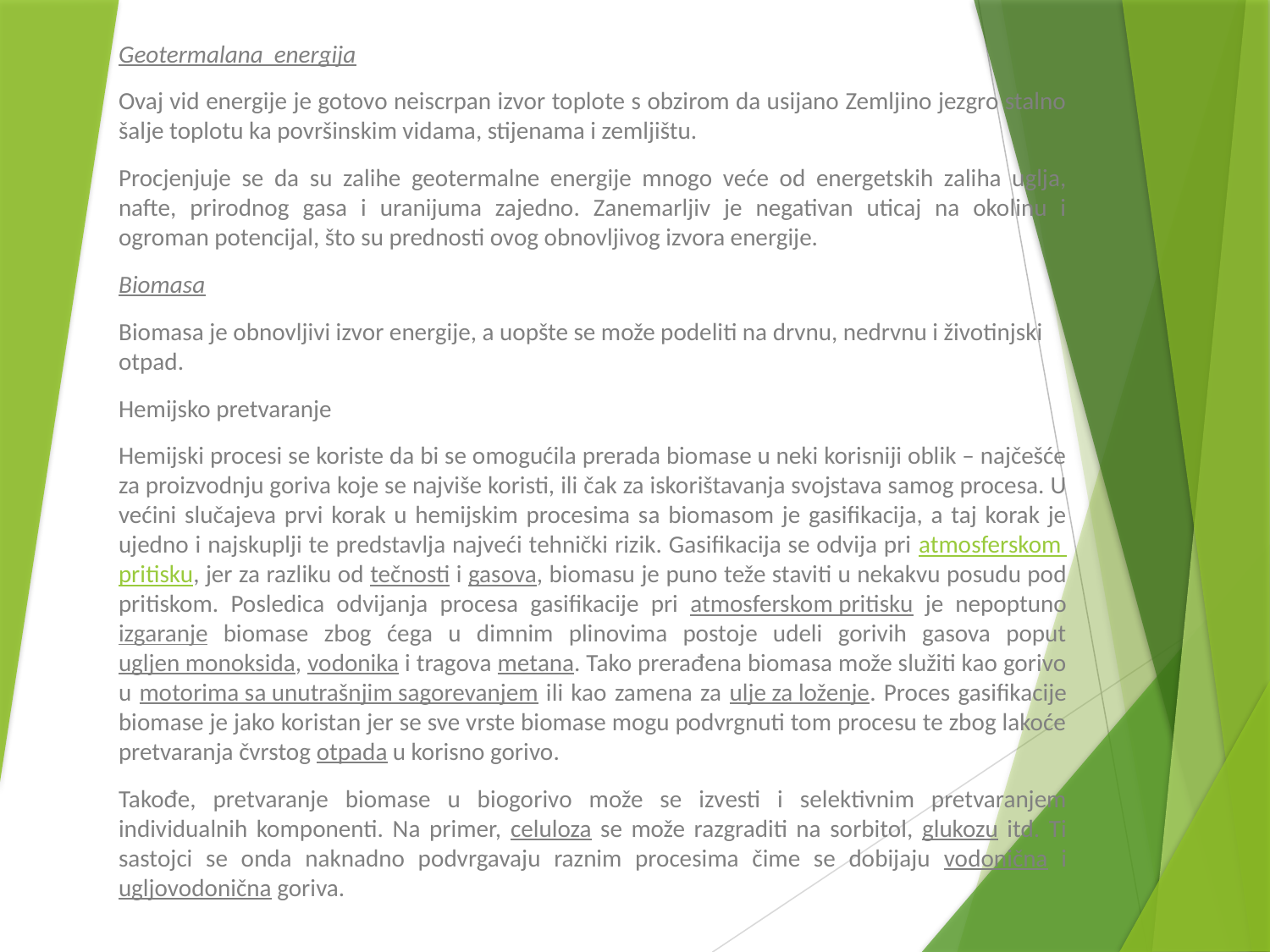

Geotermalana  energija
Ovaj vid energije je gotovo neiscrpan izvor toplote s obzirom da usijano Zemljino jezgro stalno šalje toplotu ka površinskim vidama, stijenama i zemljištu.
Procjenjuje se da su zalihe geotermalne energije mnogo veće od energetskih zaliha uglja, nafte, prirodnog gasa i uranijuma zajedno. Zanemarljiv je negativan uticaj na okolinu i ogroman potencijal, što su prednosti ovog obnovljivog izvora energije.
Biomasa
Biomasa je obnovljivi izvor energije, a uopšte se može podeliti na drvnu, nedrvnu i životinjski otpad.
Hemijsko pretvaranje
Hemijski procesi se koriste da bi se omogućila prerada biomase u neki korisniji oblik – najčešće za proizvodnju goriva koje se najviše koristi, ili čak za iskorištavanja svojstava samog procesa. U većini slučajeva prvi korak u hemijskim procesima sa biomasom je gasifikacija, a taj korak je ujedno i najskuplji te predstavlja najveći tehnički rizik. Gasifikacija se odvija pri atmosferskom pritisku, jer za razliku od tečnosti i gasova, biomasu je puno teže staviti u nekakvu posudu pod pritiskom. Posledica odvijanja procesa gasifikacije pri atmosferskom pritisku je nepoptuno izgaranje biomase zbog ćega u dimnim plinovima postoje udeli gorivih gasova poput ugljen monoksida, vodonika i tragova metana. Tako prerađena biomasa može služiti kao gorivo u motorima sa unutrašnjim sagorevanjem ili kao zamena za ulje za loženje. Proces gasifikacije biomase je jako koristan jer se sve vrste biomase mogu podvrgnuti tom procesu te zbog lakoće pretvaranja čvrstog otpada u korisno gorivo.
Takođe, pretvaranje biomase u biogorivo može se izvesti i selektivnim pretvaranjem individualnih komponenti. Na primer, celuloza se može razgraditi na sorbitol, glukozu itd. Ti sastojci se onda naknadno podvrgavaju raznim procesima čime se dobijaju vodonična i ugljovodonična goriva.